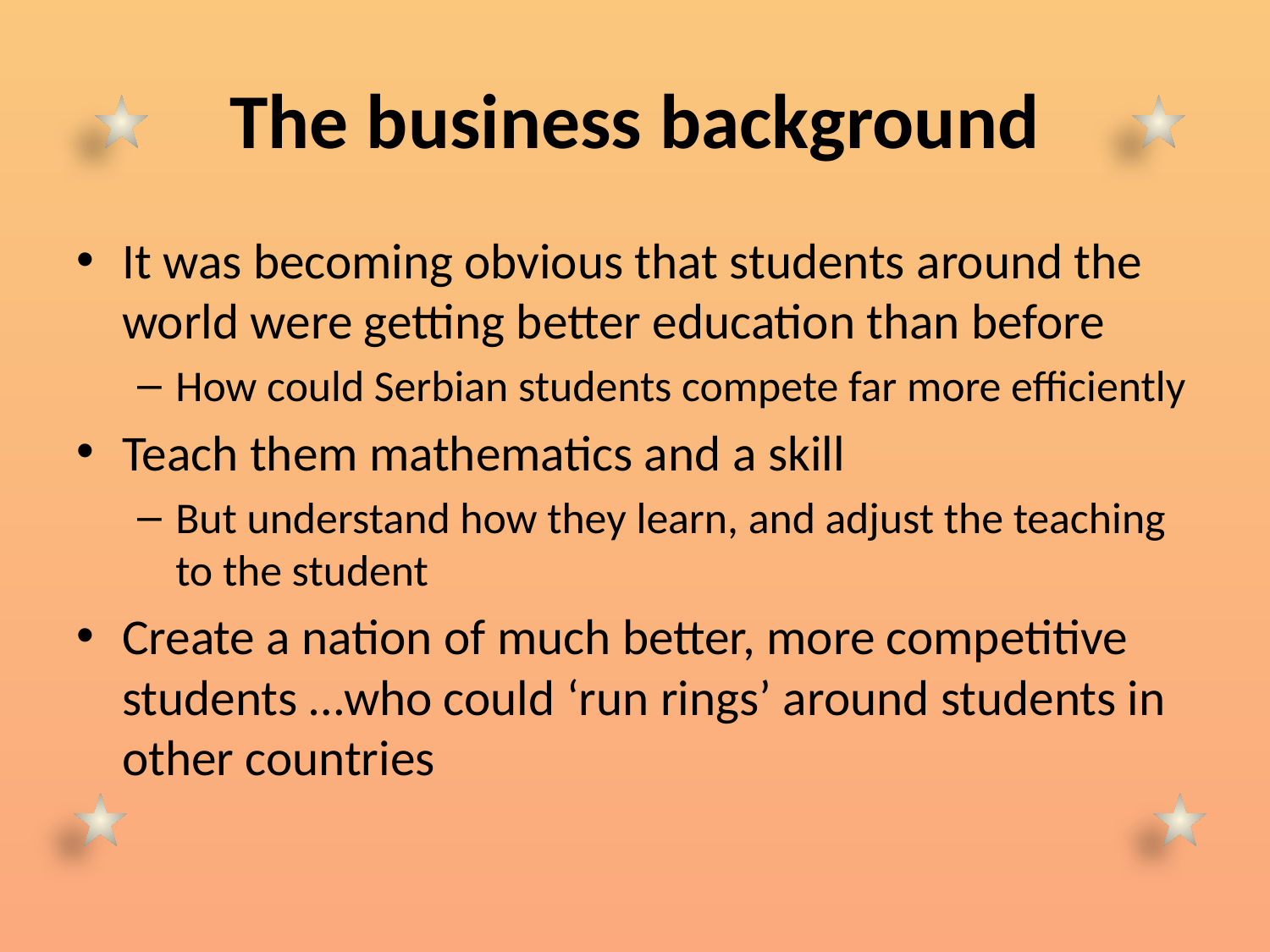

# The business background
It was becoming obvious that students around the world were getting better education than before
How could Serbian students compete far more efficiently
Teach them mathematics and a skill
But understand how they learn, and adjust the teaching to the student
Create a nation of much better, more competitive students …who could ‘run rings’ around students in other countries